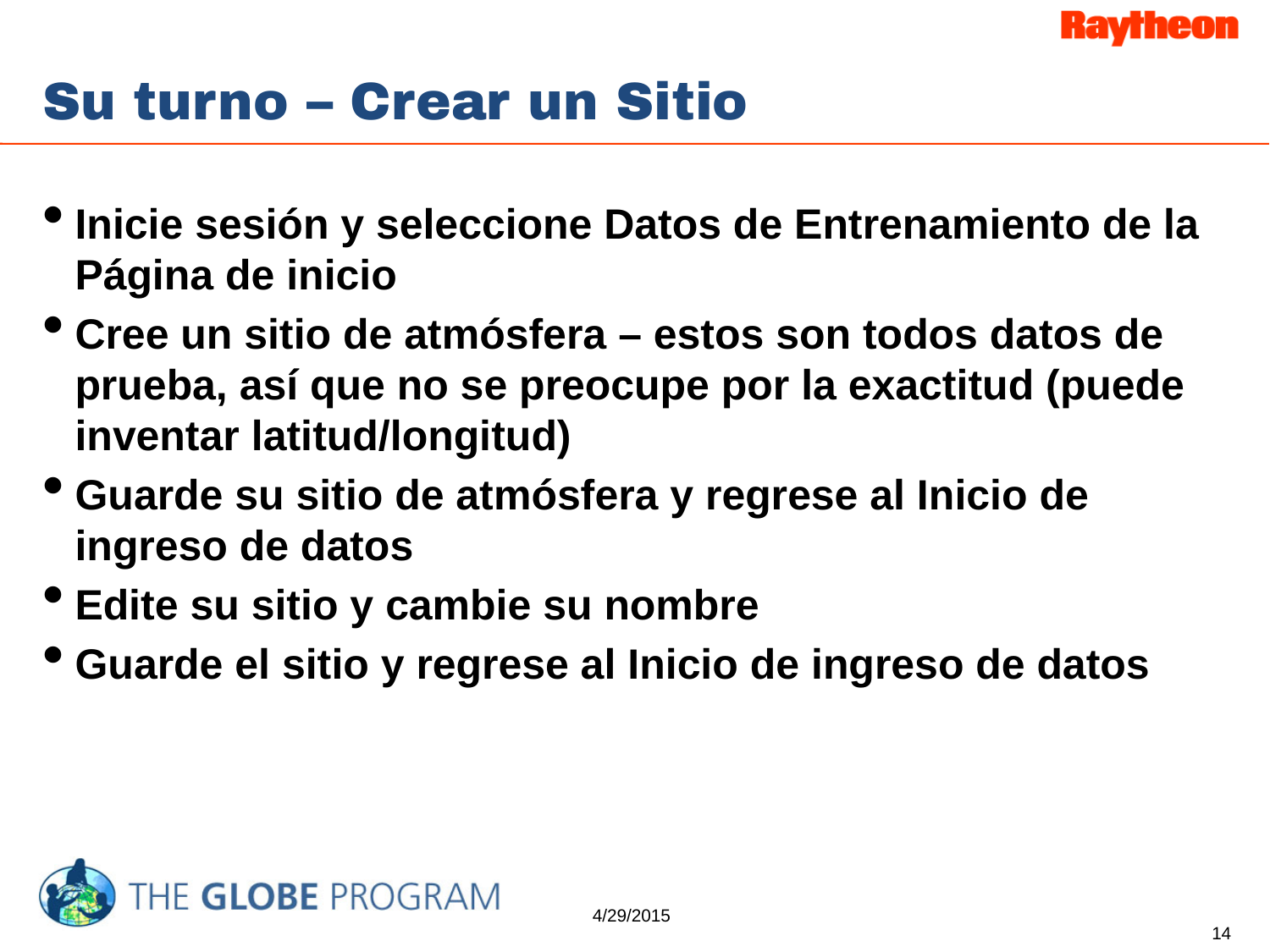

# Su turno – Crear un Sitio
Inicie sesión y seleccione Datos de Entrenamiento de la Página de inicio
Cree un sitio de atmósfera – estos son todos datos de prueba, así que no se preocupe por la exactitud (puede inventar latitud/longitud)
Guarde su sitio de atmósfera y regrese al Inicio de ingreso de datos
Edite su sitio y cambie su nombre
Guarde el sitio y regrese al Inicio de ingreso de datos
4/29/2015
14